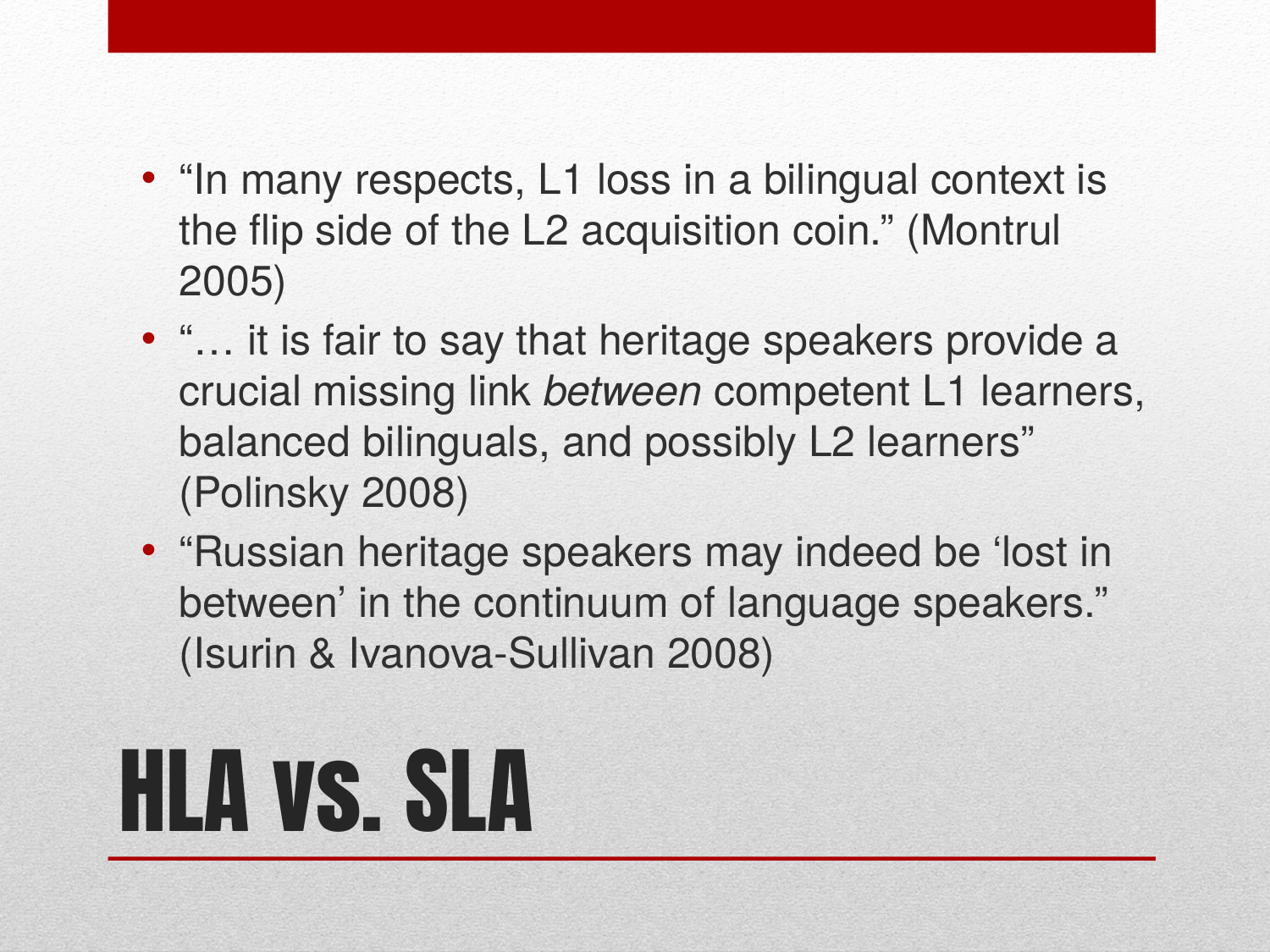

“In many respects, L1 loss in a bilingual context is the flip side of the L2 acquisition coin.” (Montrul 2005)
“… it is fair to say that heritage speakers provide a crucial missing link between competent L1 learners, balanced bilinguals, and possibly L2 learners” (Polinsky 2008)
“Russian heritage speakers may indeed be ‘lost in between’ in the continuum of language speakers.” (Isurin & Ivanova-Sullivan 2008)
# HLA vs. SLA